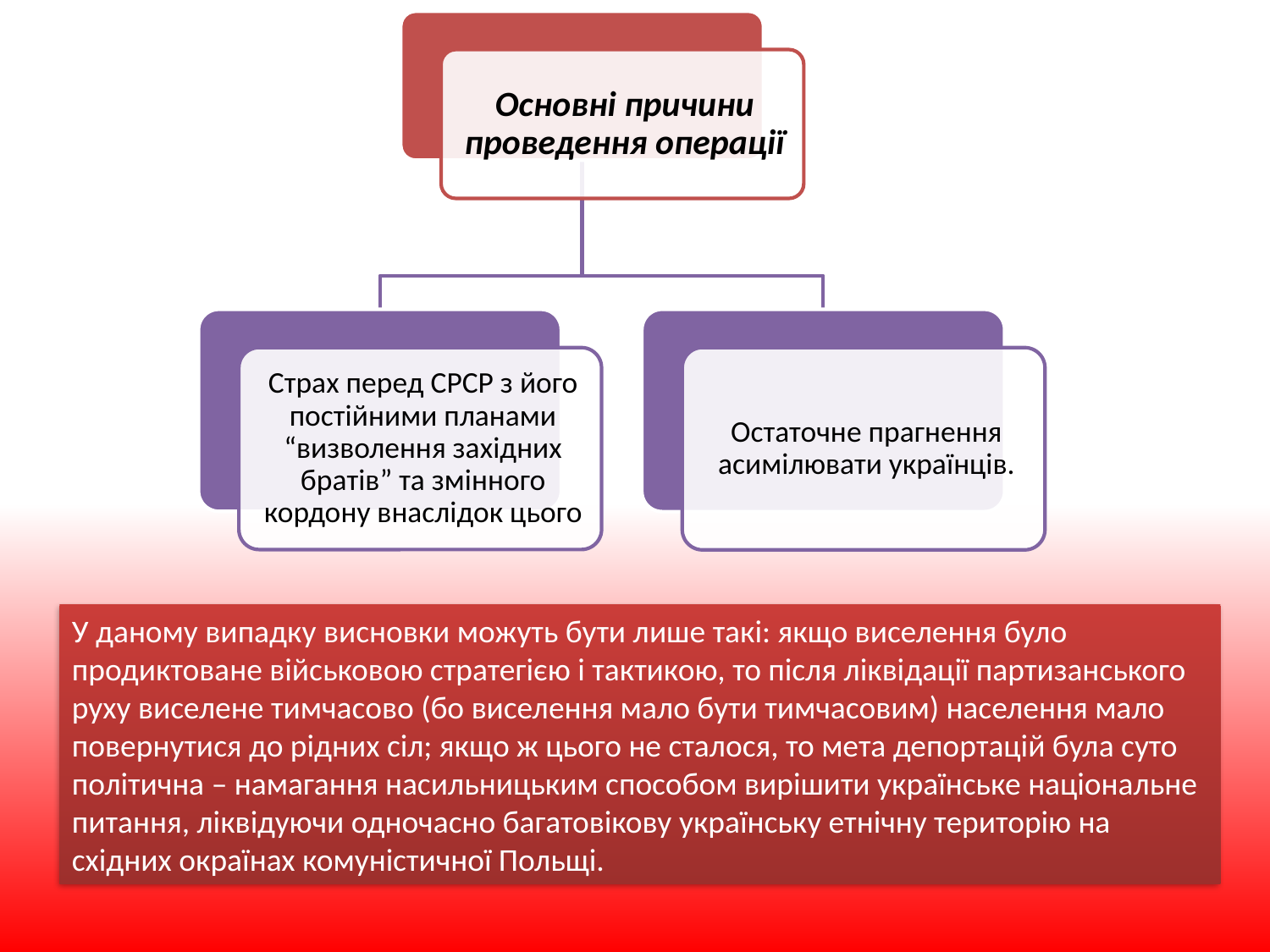

Основні причини проведення операції
Страх перед СРСР з його постійними планами “визволення західних братів” та змінного кордону внаслідок цього
Остаточне прагнення асимілювати українців.
У даному випадку висновки можуть бути лише такі: якщо виселення було продиктоване військовою стратегією і тактикою, то після ліквідації партизанського руху виселене тимчасово (бо виселення мало бути тимчасовим) населення мало повернутися до рідних сіл; якщо ж цього не сталося, то мета депортацій була суто політична – намагання насильницьким способом вирішити українське національне питання, ліквідуючи одночасно багатовікову українську етнічну територію на східних окраїнах комуністичної Польщі.